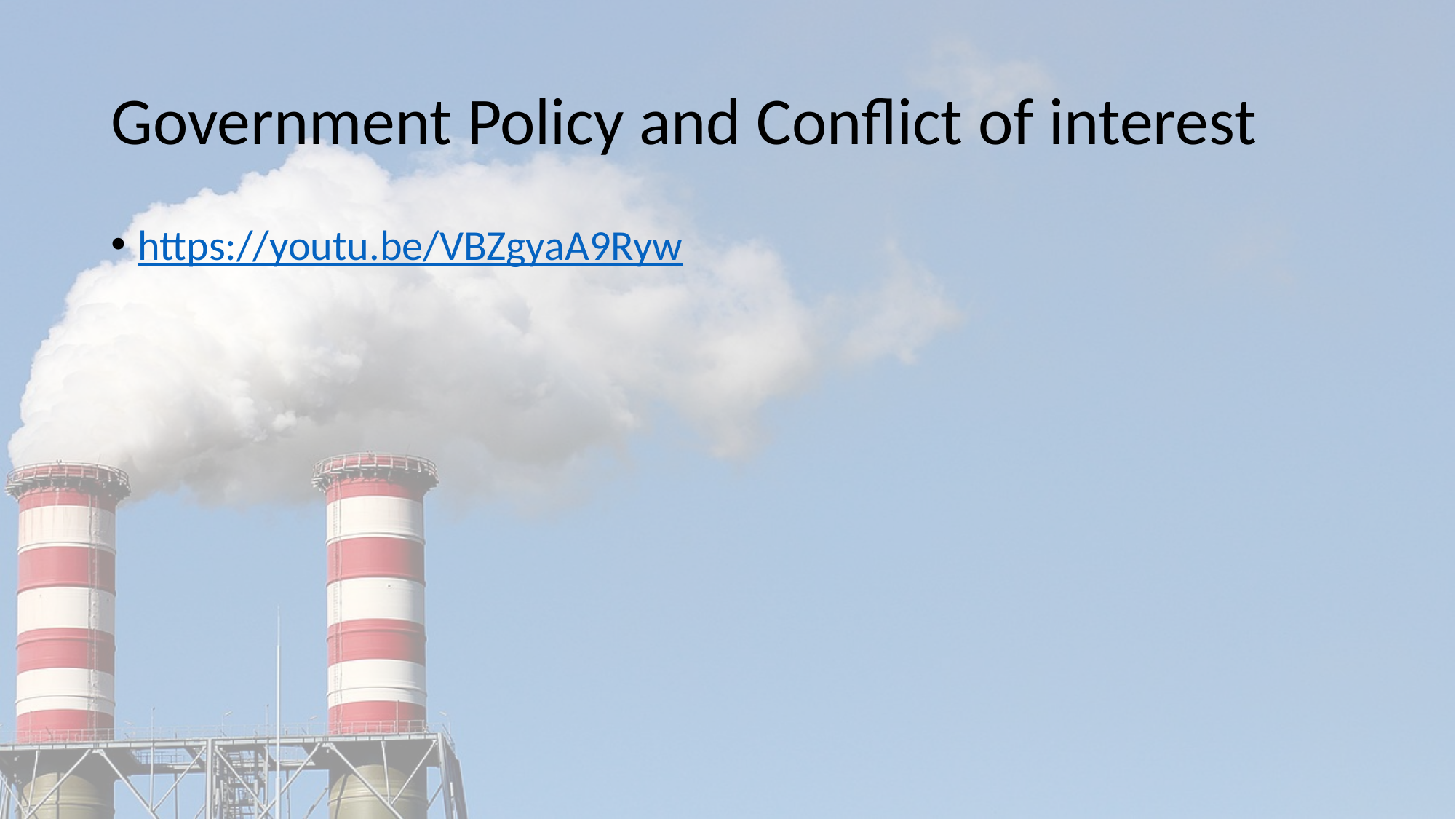

# Government Policy and Conflict of interest
https://youtu.be/VBZgyaA9Ryw